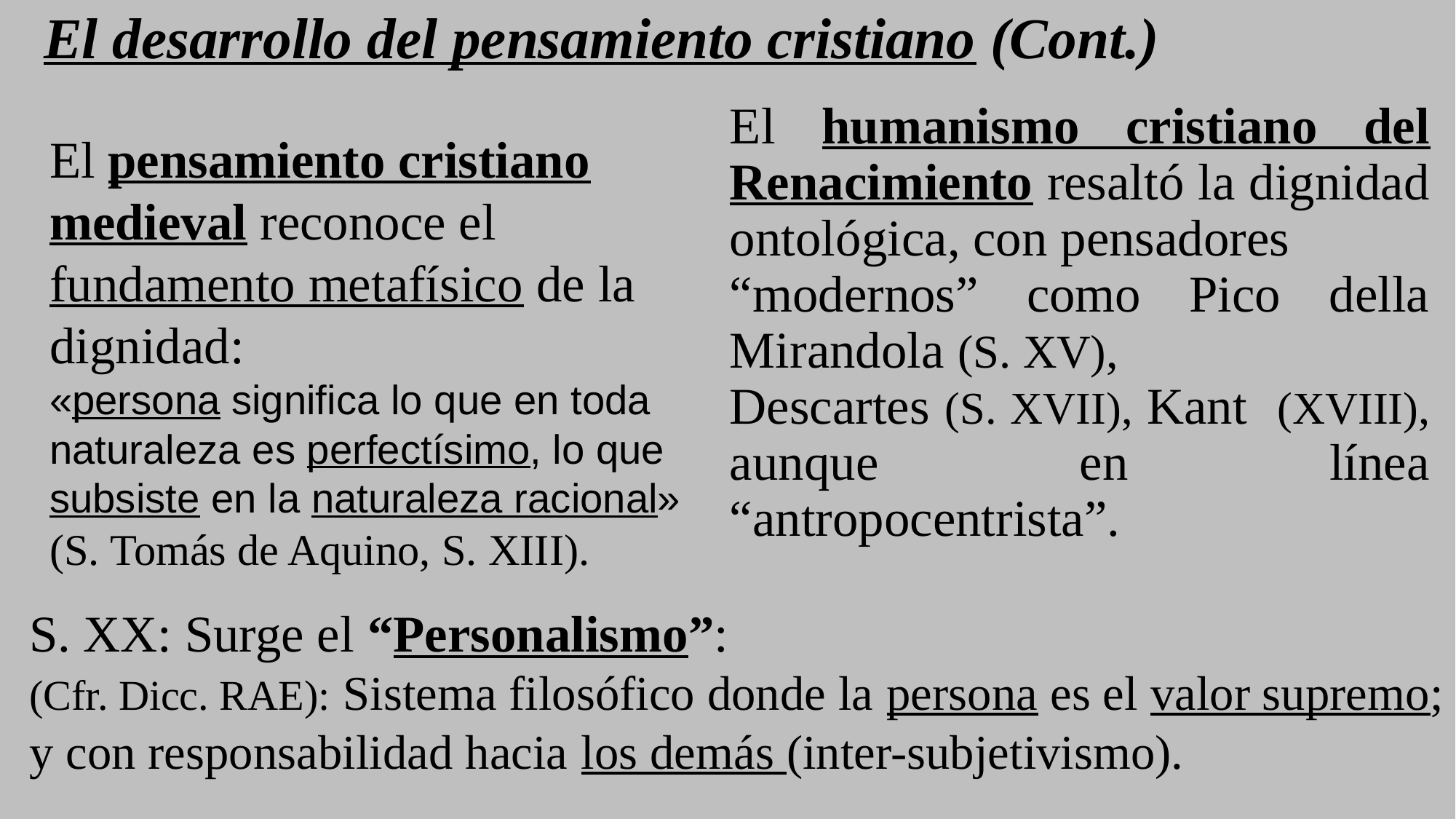

El desarrollo del pensamiento cristiano (Cont.)
El humanismo cristiano del Renacimiento resaltó la dignidad ontológica, con pensadores
“modernos” como Pico della Mirandola (S. XV),
Descartes (S. XVII), Kant  (XVIII),
aunque en línea “antropocentrista”.
El pensamiento cristiano medieval reconoce el
fundamento metafísico de la dignidad:
«persona significa lo que en toda naturaleza es perfectísimo, lo que
subsiste en la naturaleza racional»
(S. Tomás de Aquino, S. XIII).
S. XX: Surge el “Personalismo”:
(Cfr. Dicc. RAE): Sistema filosófico donde la persona es el valor supremo;
y con responsabilidad hacia los demás (inter-subjetivismo).